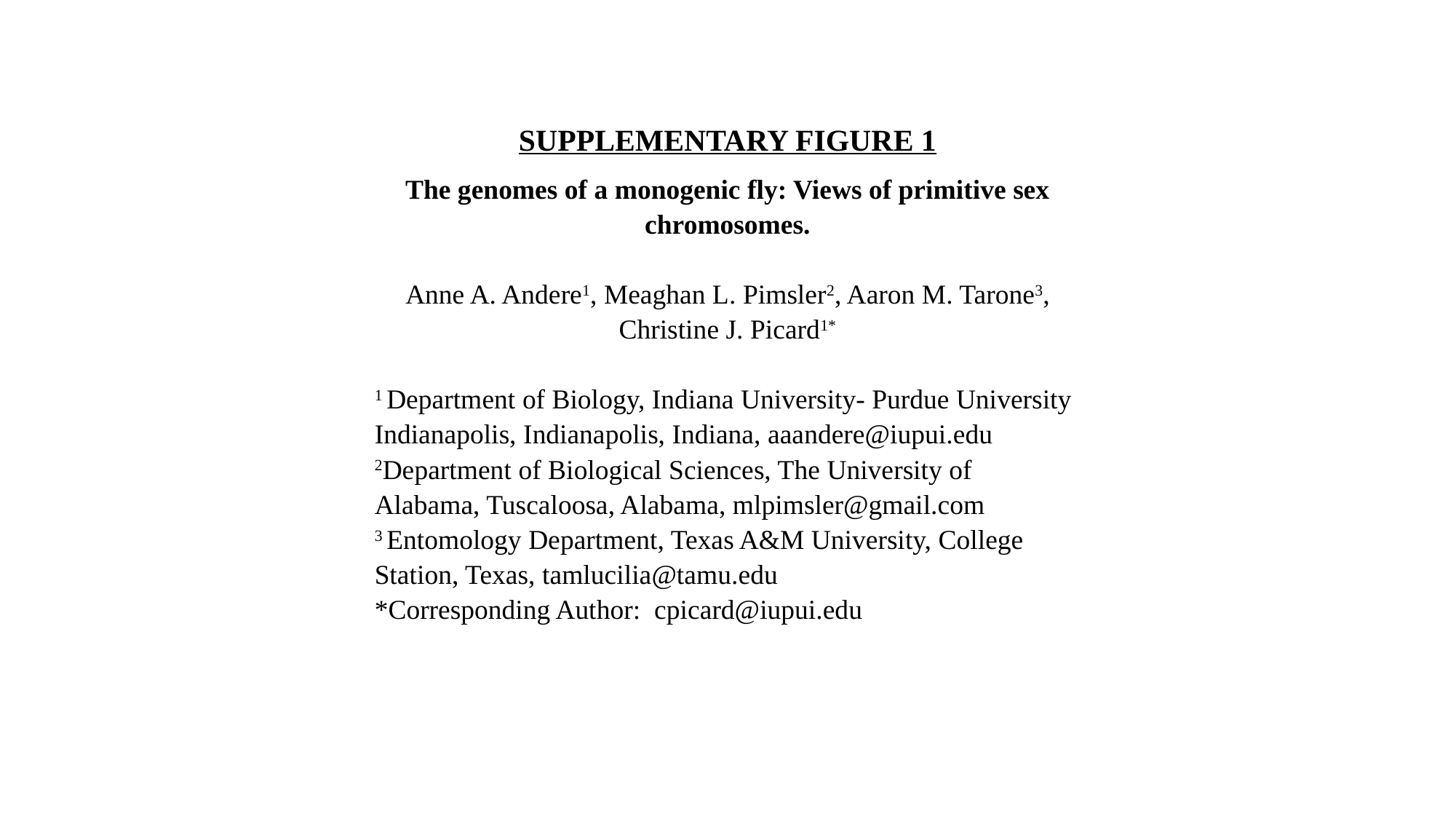

SUPPLEMENTARY FIGURE 1
The genomes of a monogenic fly: Views of primitive sex chromosomes.

Anne A. Andere1, Meaghan L. Pimsler2, Aaron M. Tarone3, Christine J. Picard1*

1 Department of Biology, Indiana University- Purdue University Indianapolis, Indianapolis, Indiana, aaandere@iupui.edu
2Department of Biological Sciences, The University of Alabama, Tuscaloosa, Alabama, mlpimsler@gmail.com
3 Entomology Department, Texas A&M University, College Station, Texas, tamlucilia@tamu.edu
*Corresponding Author:  cpicard@iupui.edu